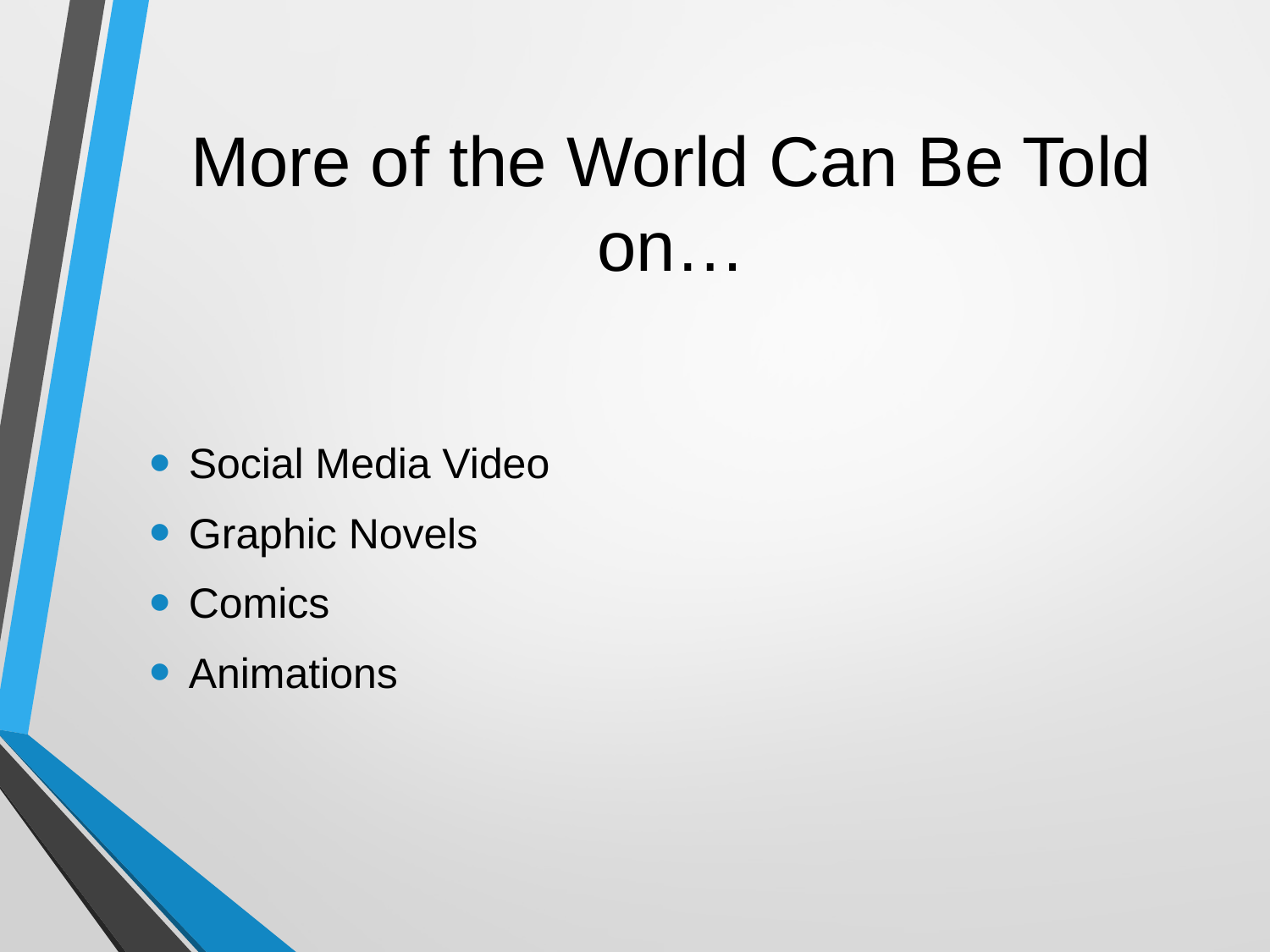

# More of the World Can Be Told on…
Social Media Video
Graphic Novels
Comics
Animations